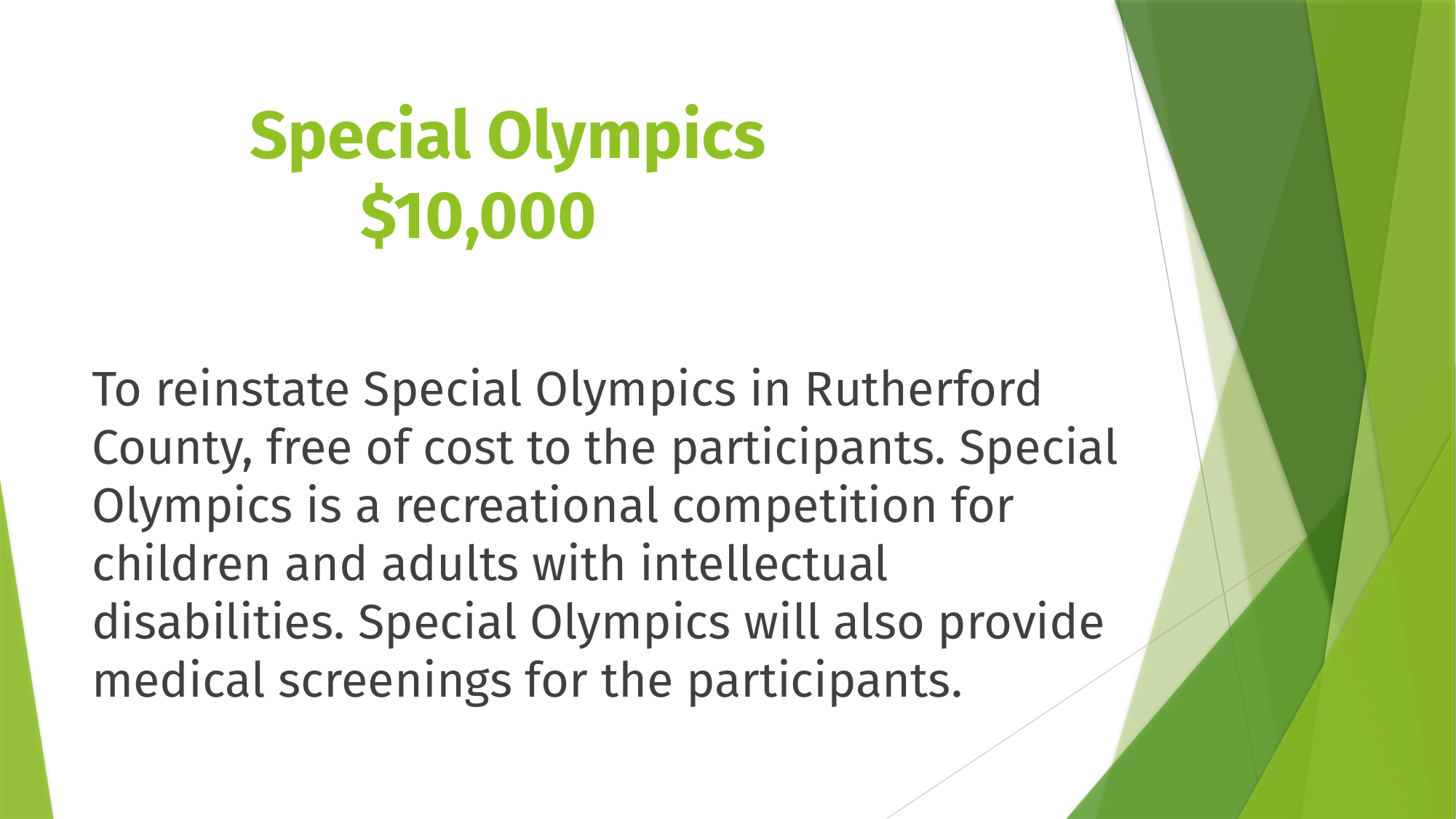

# Special Olympics $10,000
To reinstate Special Olympics in Rutherford County, free of cost to the participants. Special Olympics is a recreational competition for children and adults with intellectual disabilities. Special Olympics will also provide medical screenings for the participants.